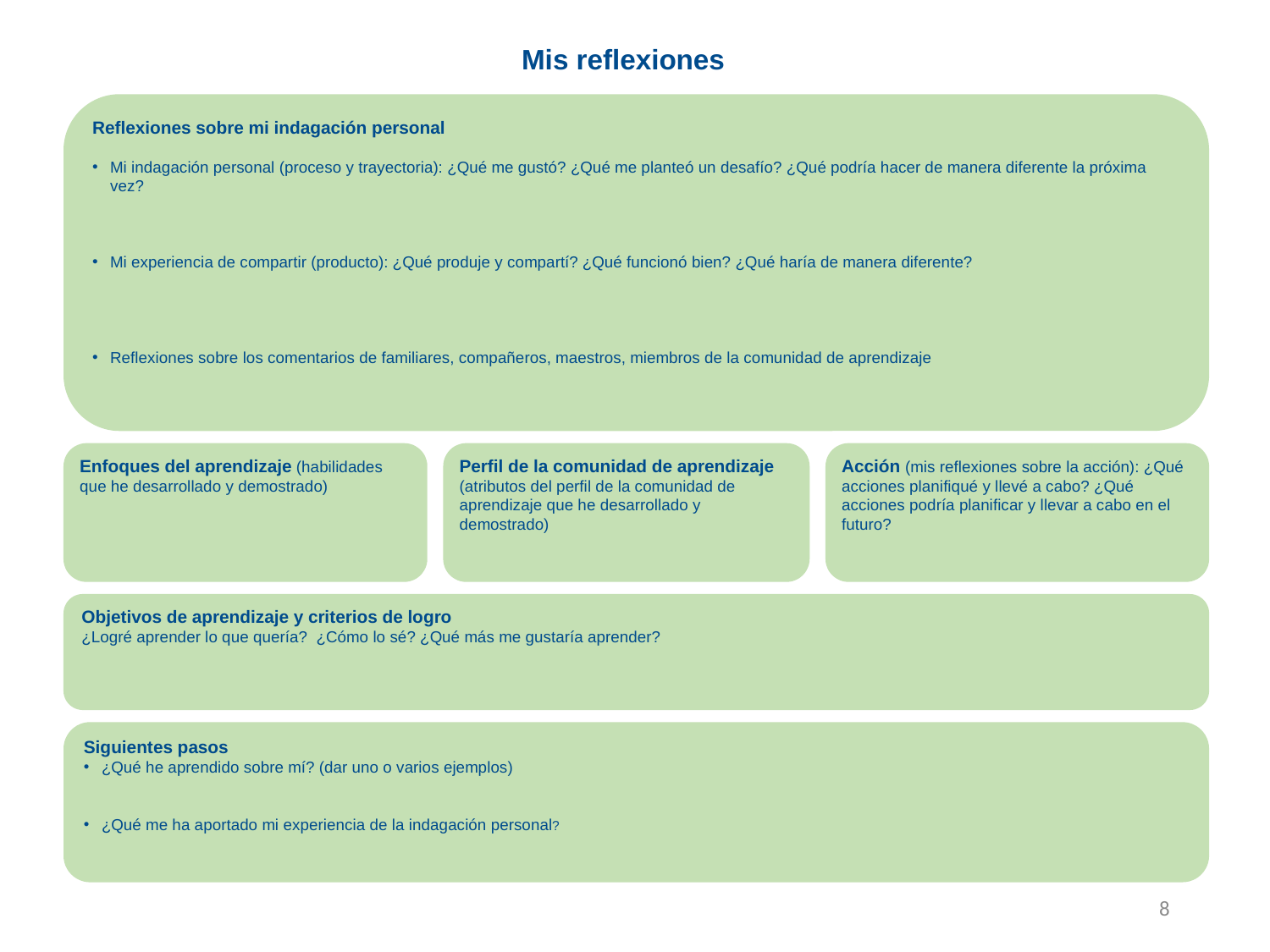

Mis reflexiones
Reflexiones sobre mi indagación personal

Mi indagación personal (proceso y trayectoria): ¿Qué me gustó? ¿Qué me planteó un desafío? ¿Qué podría hacer de manera diferente la próxima vez?

Mi experiencia de compartir (producto): ¿Qué produje y compartí? ¿Qué funcionó bien? ¿Qué haría de manera diferente?

Reflexiones sobre los comentarios de familiares, compañeros, maestros, miembros de la comunidad de aprendizaje

Perfil de la comunidad de aprendizaje (atributos del perfil de la comunidad de aprendizaje que he desarrollado y demostrado)
Enfoques del aprendizaje (habilidades que he desarrollado y demostrado)
Acción (mis reflexiones sobre la acción): ¿Qué acciones planifiqué y llevé a cabo? ¿Qué acciones podría planificar y llevar a cabo en el futuro?
Objetivos de aprendizaje y criterios de logro
¿Logré aprender lo que quería?  ¿Cómo lo sé? ¿Qué más me gustaría aprender?

Siguientes pasos
¿Qué he aprendido sobre mí? (dar uno o varios ejemplos)

¿Qué me ha aportado mi experiencia de la indagación personal?
8